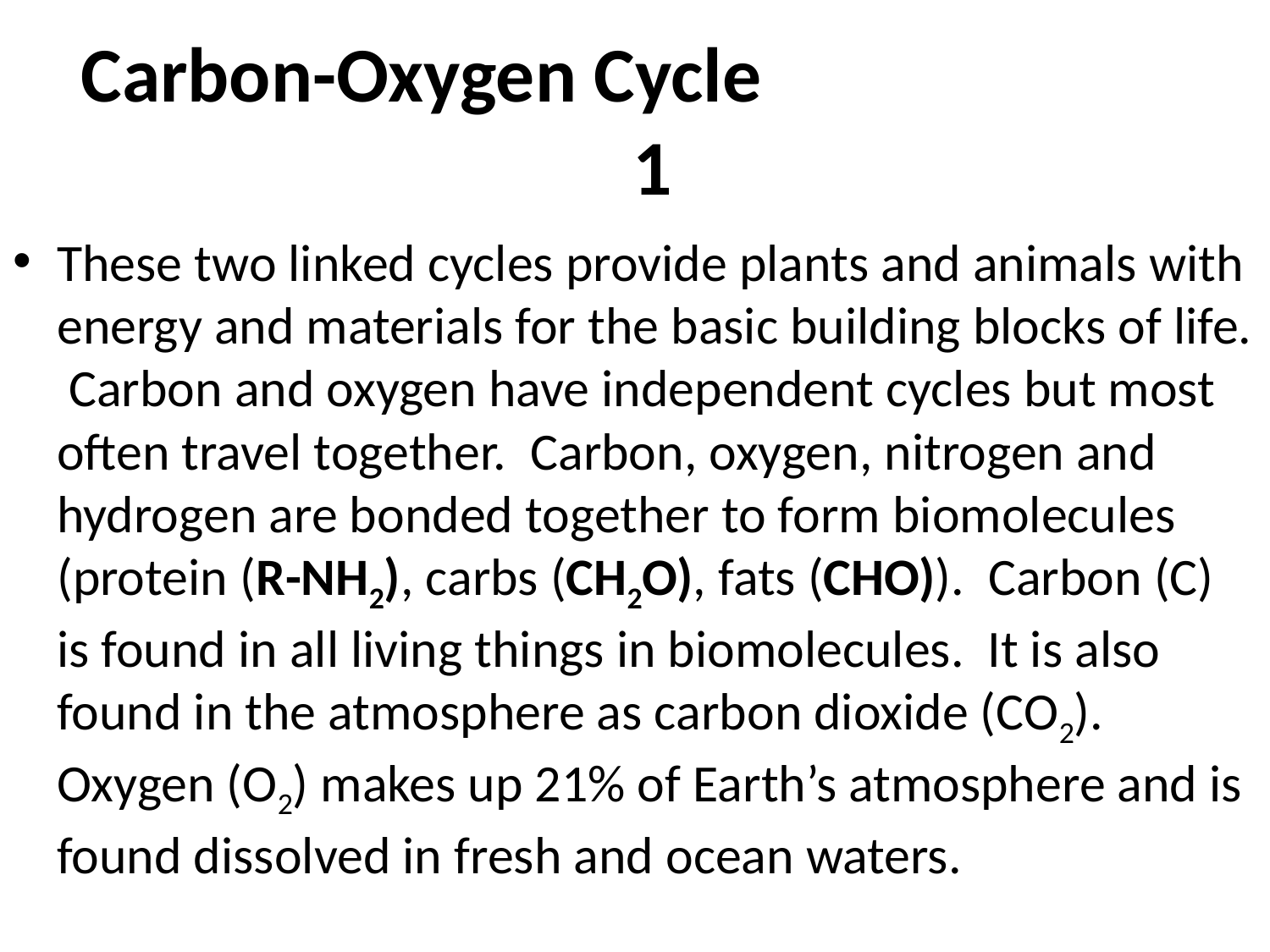

# Carbon-Oxygen Cycle				1
These two linked cycles provide plants and animals with energy and materials for the basic building blocks of life.  Carbon and oxygen have independent cycles but most often travel together.  Carbon, oxygen, nitrogen and hydrogen are bonded together to form biomolecules (protein (R-NH2), carbs (CH2O), fats (CHO)).  Carbon (C) is found in all living things in biomolecules.  It is also found in the atmosphere as carbon dioxide (CO2).  Oxygen (O2) makes up 21% of Earth’s atmosphere and is found dissolved in fresh and ocean waters.